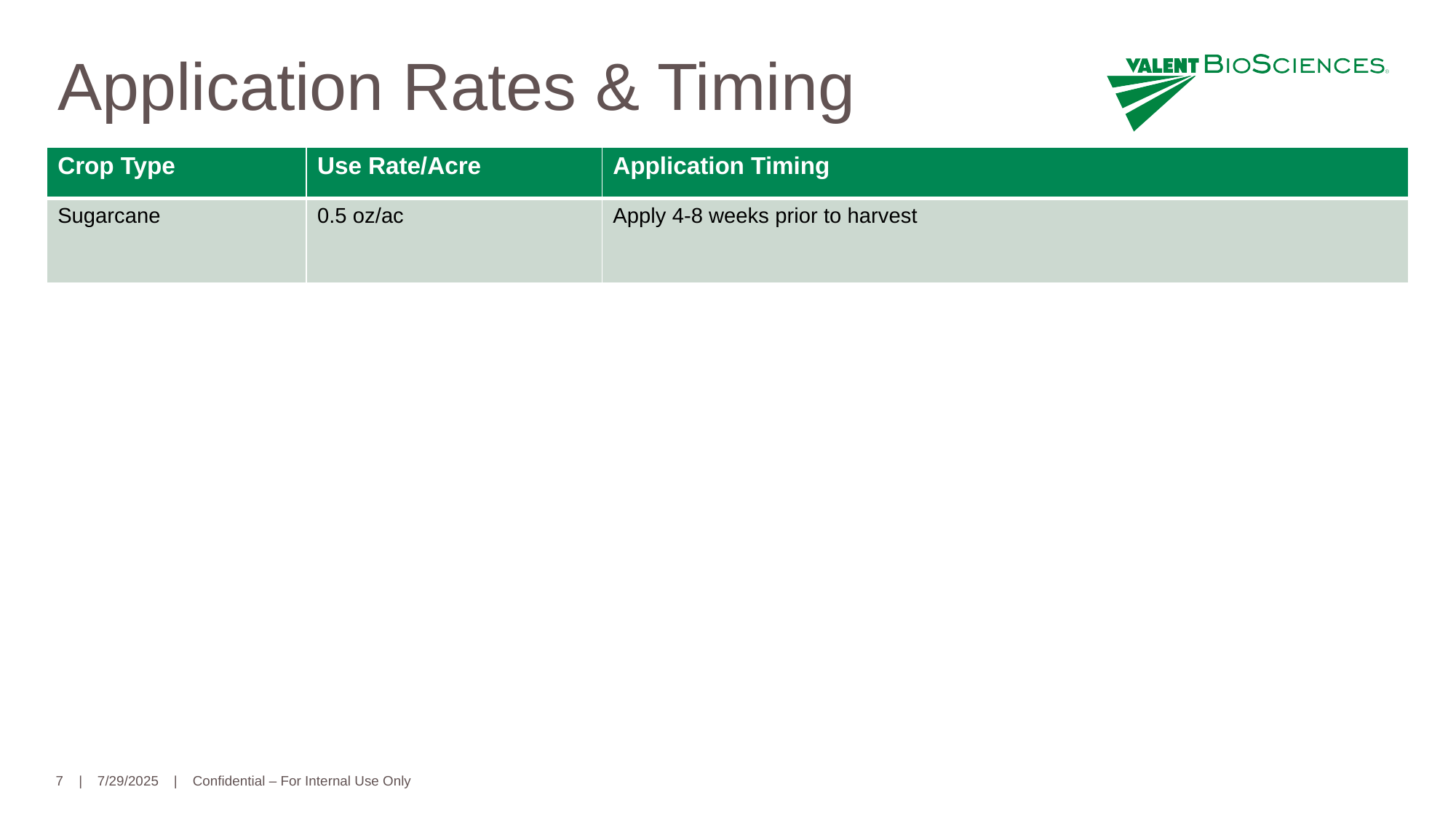

Application Rates & Timing
| Crop Type | Use Rate/Acre | Application Timing |
| --- | --- | --- |
| Sugarcane | 0.5 oz/ac | Apply 4-8 weeks prior to harvest |